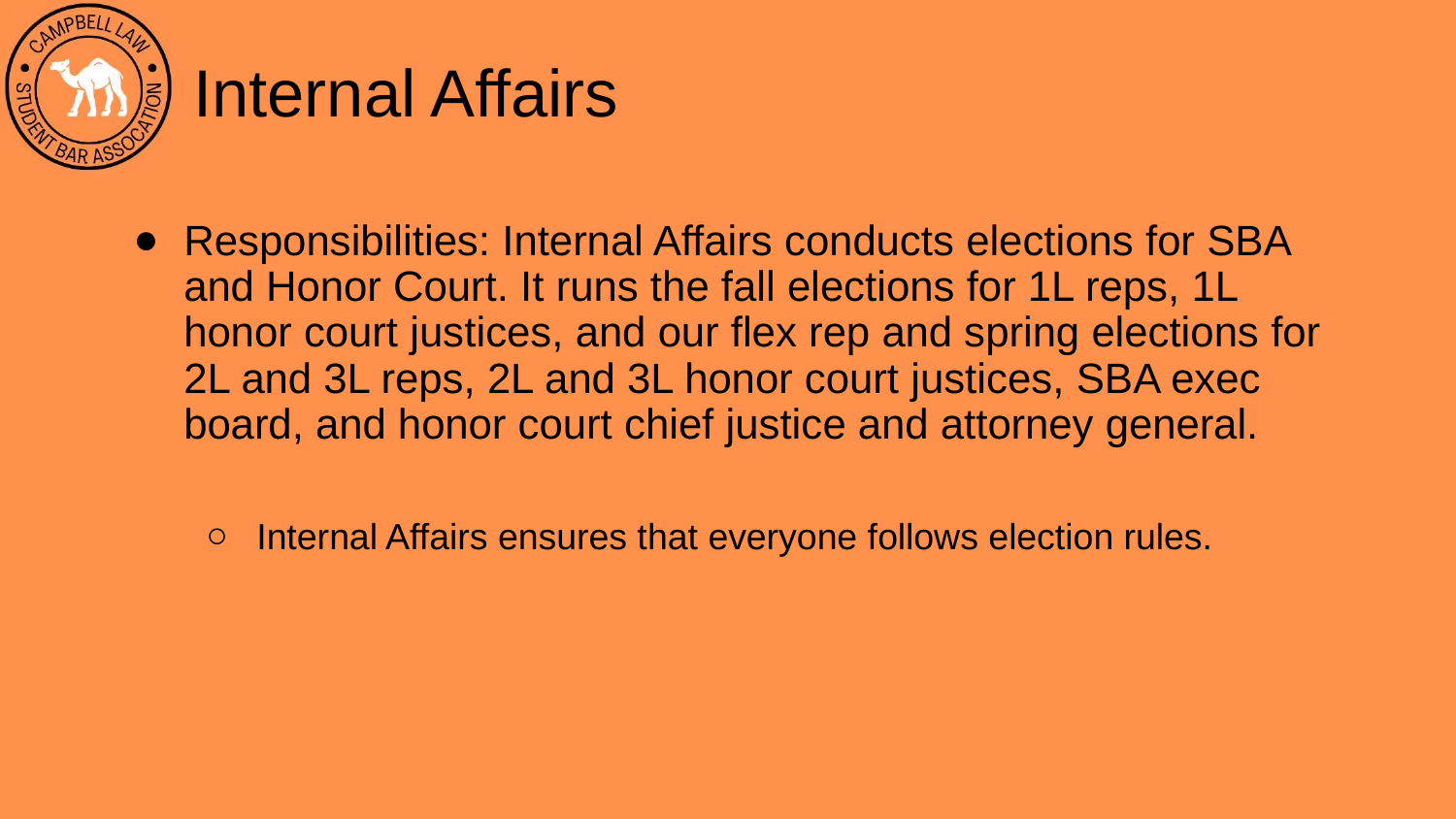

# Internal Affairs
Responsibilities: Internal Affairs conducts elections for SBA and Honor Court. It runs the fall elections for 1L reps, 1L honor court justices, and our flex rep and spring elections for 2L and 3L reps, 2L and 3L honor court justices, SBA exec board, and honor court chief justice and attorney general.

Internal Affairs ensures that everyone follows election rules.